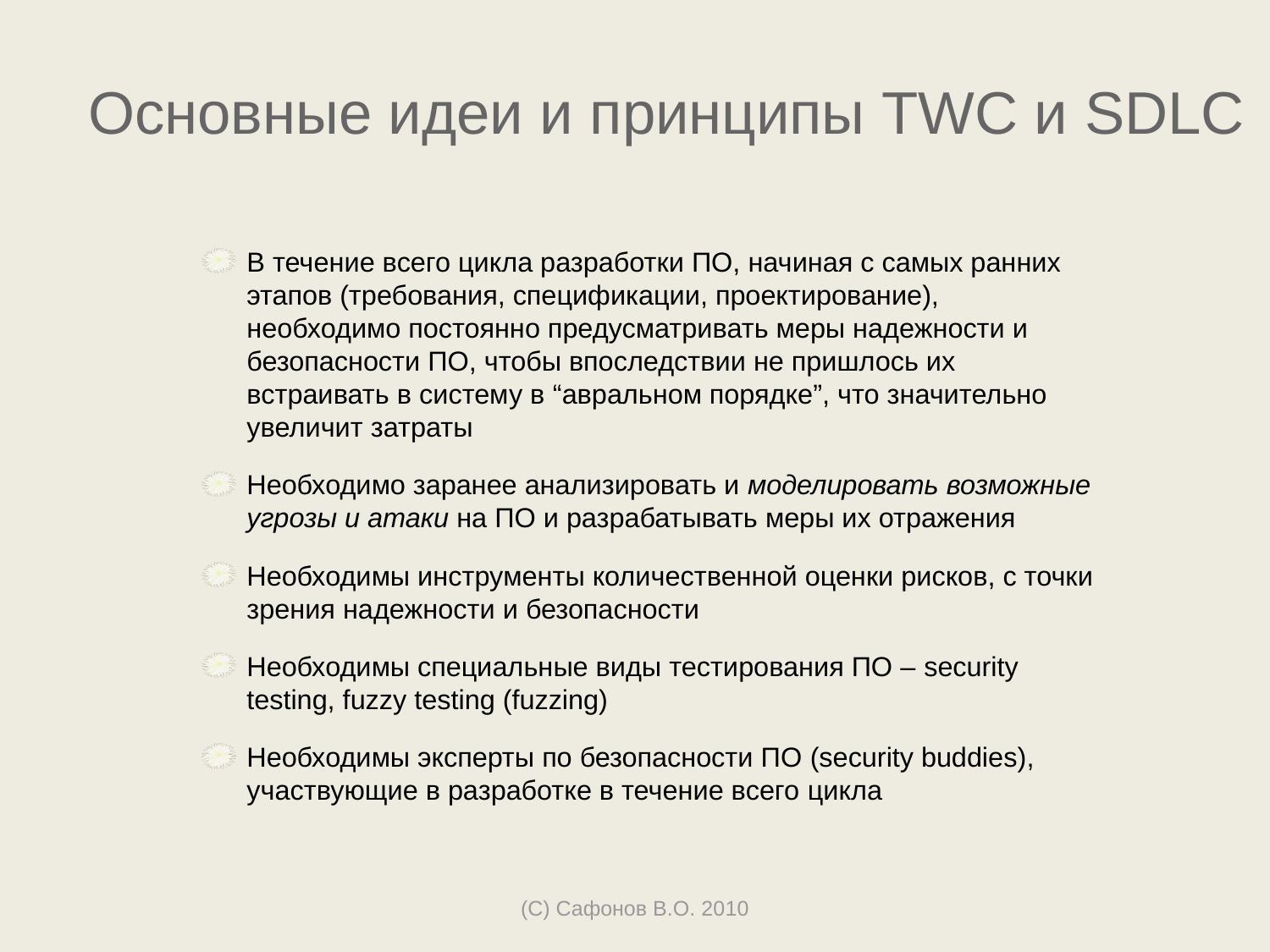

# Основные идеи и принципы TWC и SDLC
В течение всего цикла разработки ПО, начиная с самых ранних этапов (требования, спецификации, проектирование), необходимо постоянно предусматривать меры надежности и безопасности ПО, чтобы впоследствии не пришлось их встраивать в систему в “авральном порядке”, что значительно увеличит затраты
Необходимо заранее анализировать и моделировать возможные угрозы и атаки на ПО и разрабатывать меры их отражения
Необходимы инструменты количественной оценки рисков, с точки зрения надежности и безопасности
Необходимы специальные виды тестирования ПО – security testing, fuzzy testing (fuzzing)
Необходимы эксперты по безопасности ПО (security buddies), участвующие в разработке в течение всего цикла

(C) Сафонов В.О. 2010